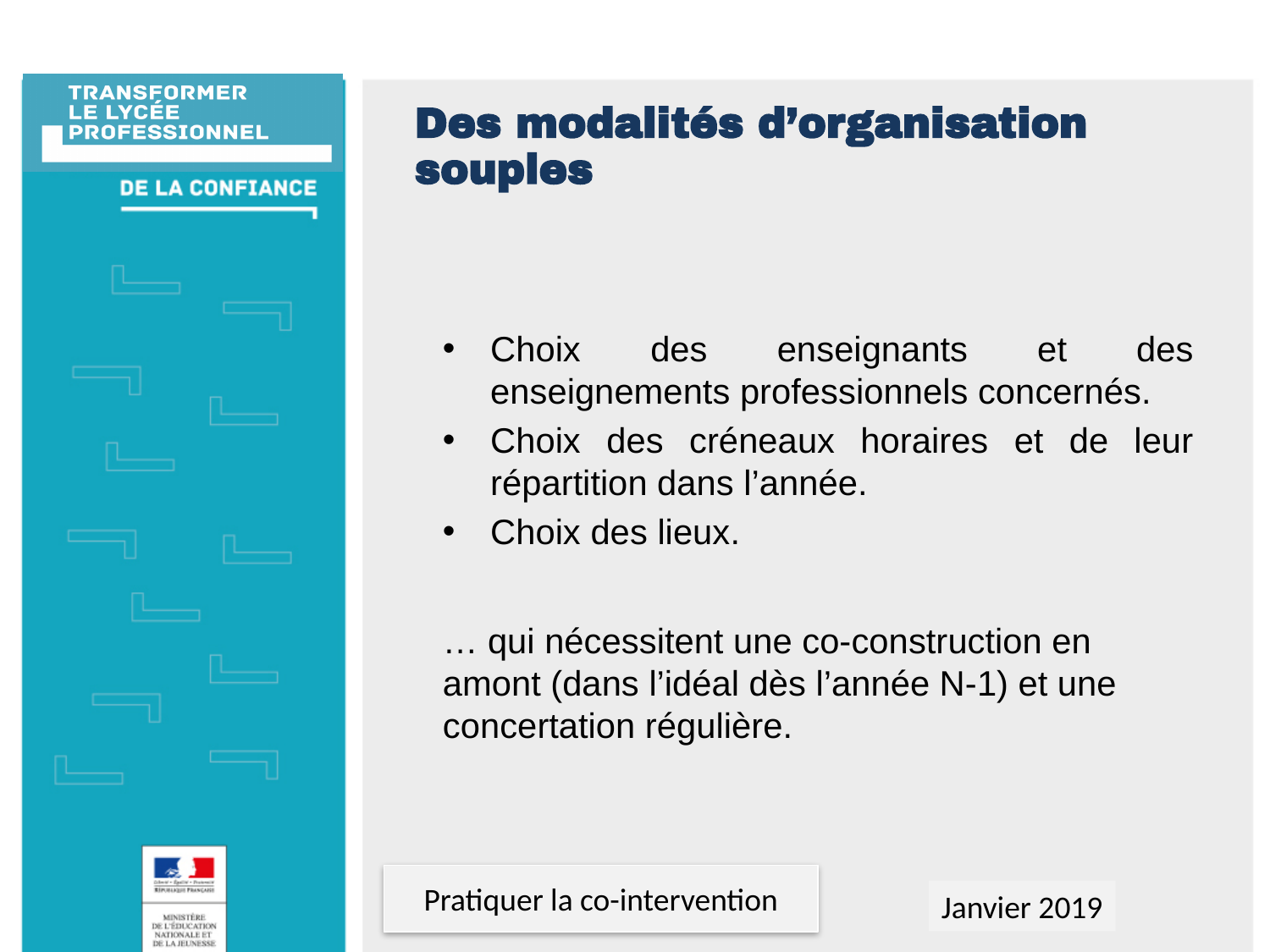

# Des modalités d’organisation souples
Choix des enseignants et des enseignements professionnels concernés.
Choix des créneaux horaires et de leur répartition dans l’année.
Choix des lieux.

… qui nécessitent une co-construction en amont (dans l’idéal dès l’année N-1) et une concertation régulière.

Pratiquer la co-intervention
Janvier 2019